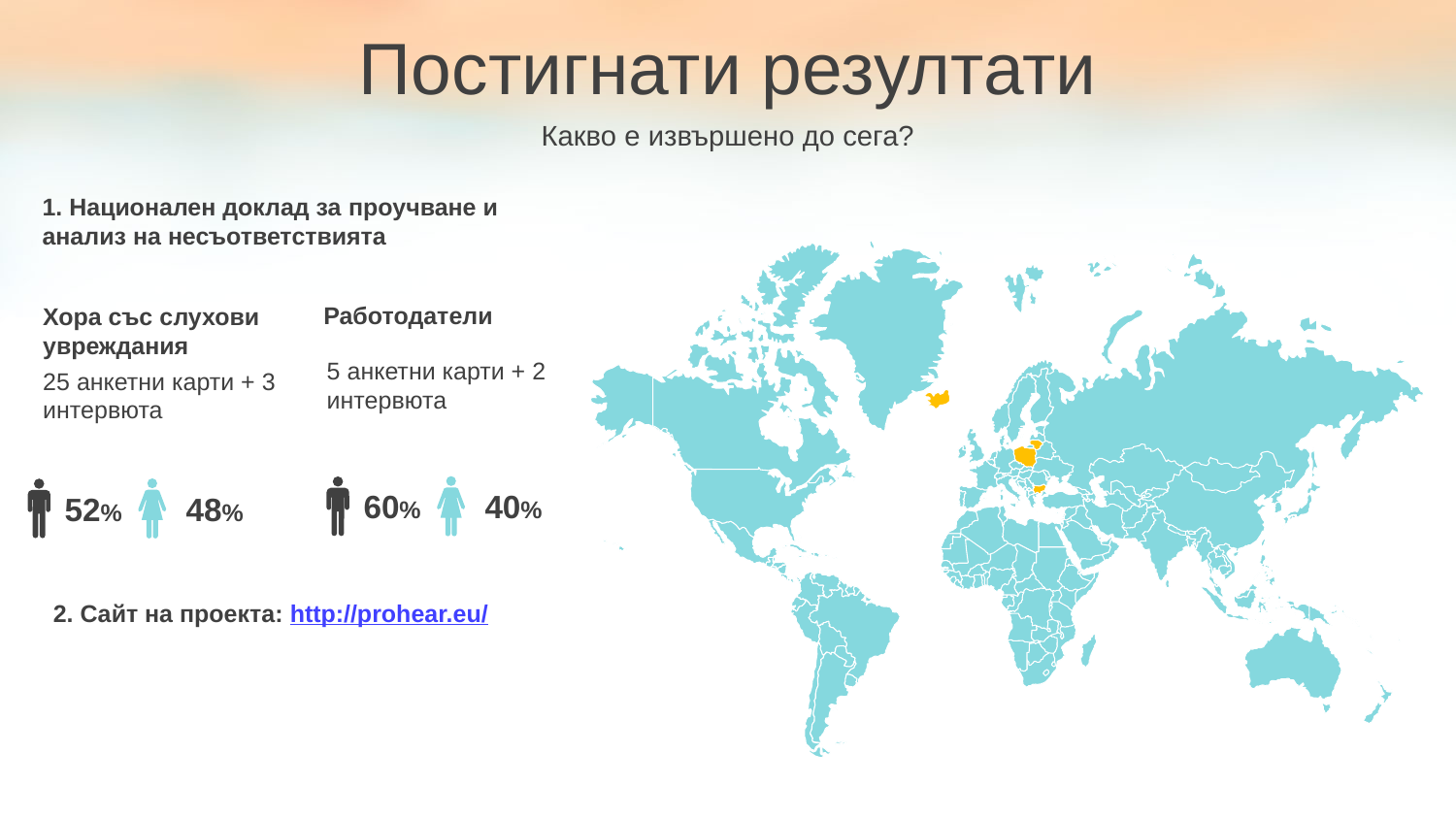

Постигнати резултати
Какво е извършено до сега?
1. Национален доклад за проучване и анализ на несъответствията

Хора със слухови увреждания
25 анкетни карти + 3 интервюта
Работодатели

5 анкетни карти + 2 интервюта

60%
40%

52%
48%
2. Сайт на проекта: http://prohear.eu/